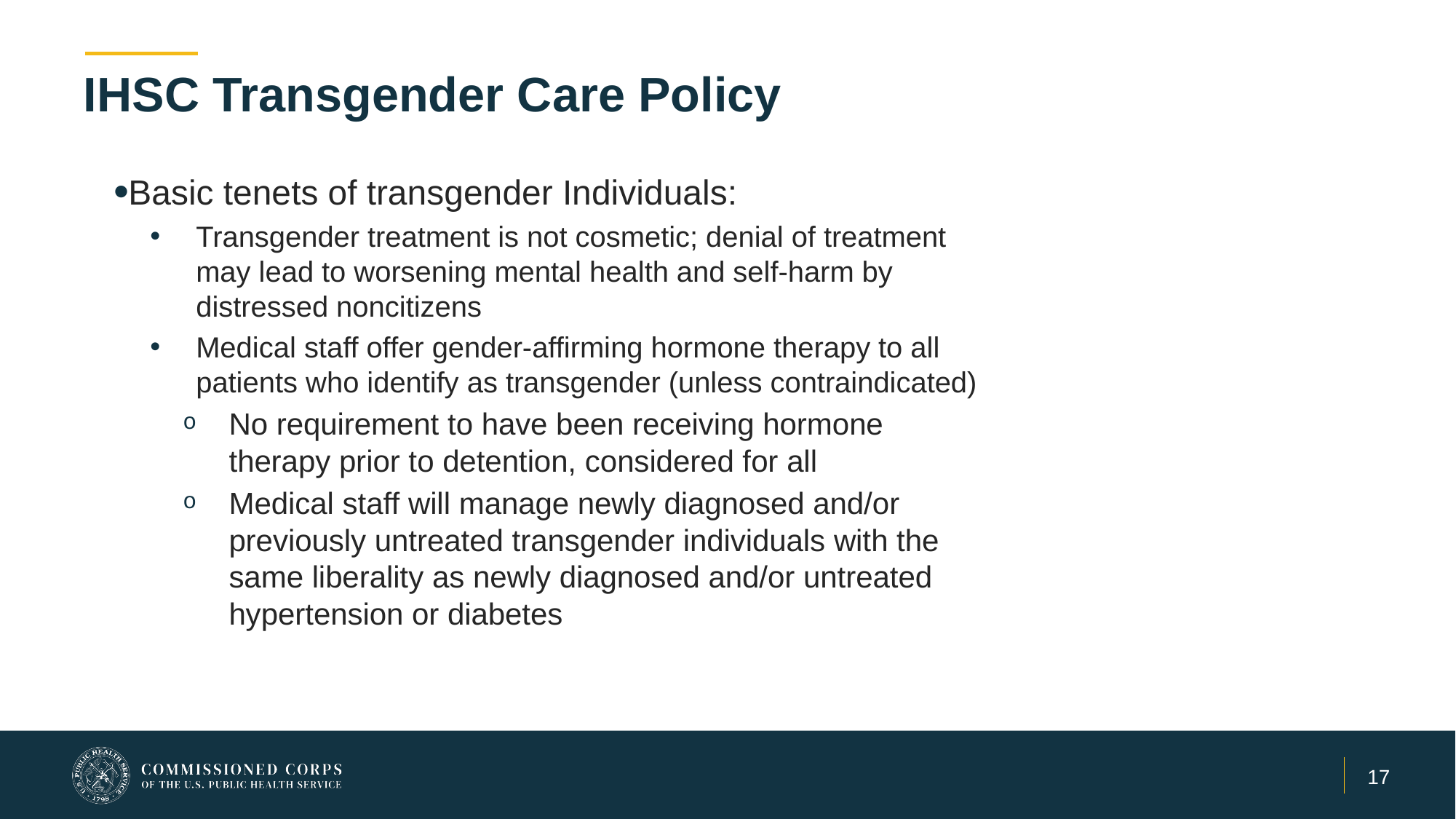

# IHSC Transgender Care Policy
Basic tenets of transgender Individuals:
Transgender treatment is not cosmetic; denial of treatment may lead to worsening mental health and self-harm by distressed noncitizens
Medical staff offer gender-affirming hormone therapy to all patients who identify as transgender (unless contraindicated)
No requirement to have been receiving hormone therapy prior to detention, considered for all
Medical staff will manage newly diagnosed and/or previously untreated transgender individuals with the same liberality as newly diagnosed and/or untreated hypertension or diabetes